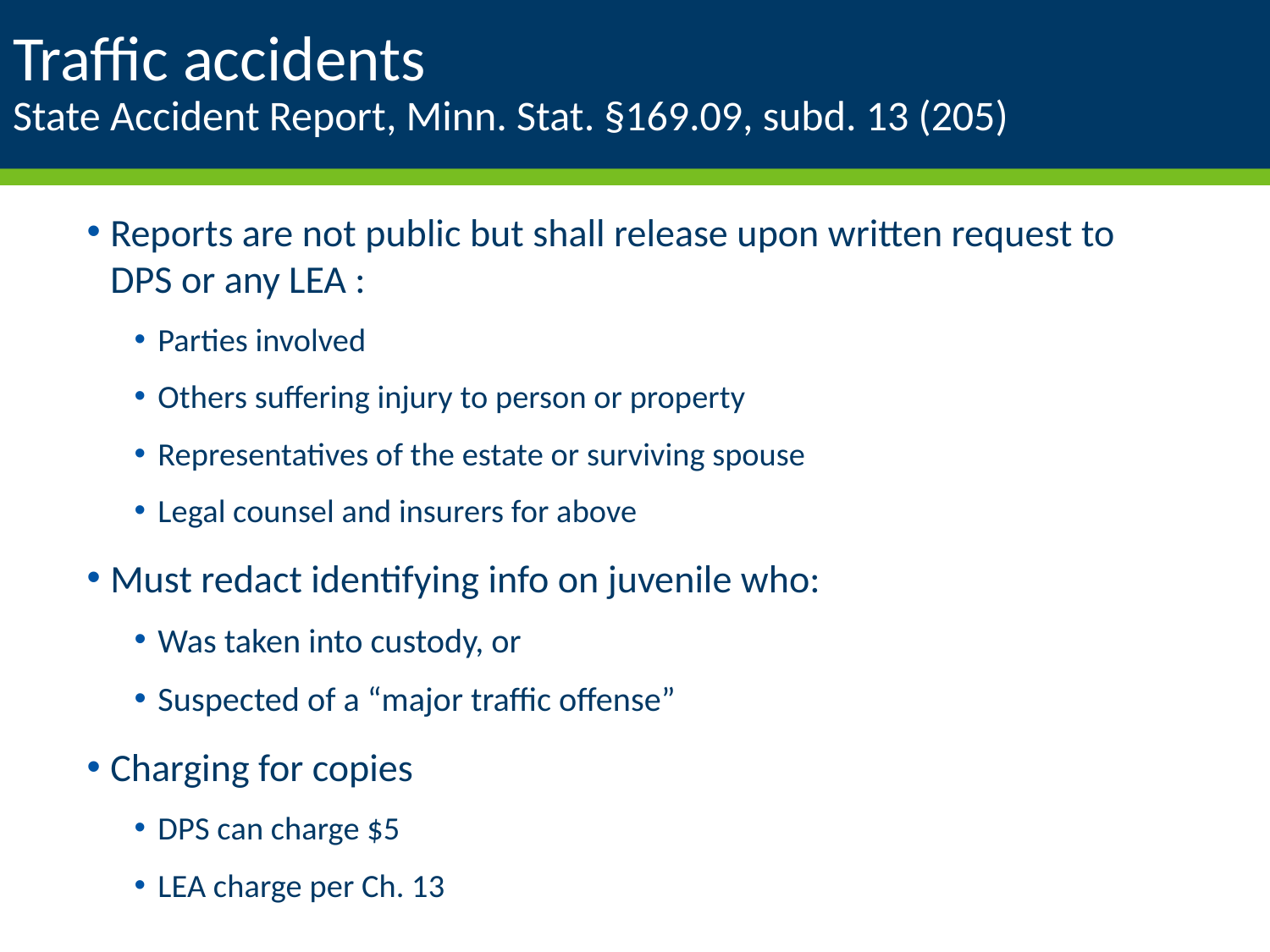

# Traffic accidents State Accident Report, Minn. Stat. §169.09, subd. 13 (205)
Reports are not public but shall release upon written request to DPS or any LEA :
Parties involved
Others suffering injury to person or property
Representatives of the estate or surviving spouse
Legal counsel and insurers for above
Must redact identifying info on juvenile who:
Was taken into custody, or
Suspected of a “major traffic offense”
Charging for copies
DPS can charge $5
LEA charge per Ch. 13